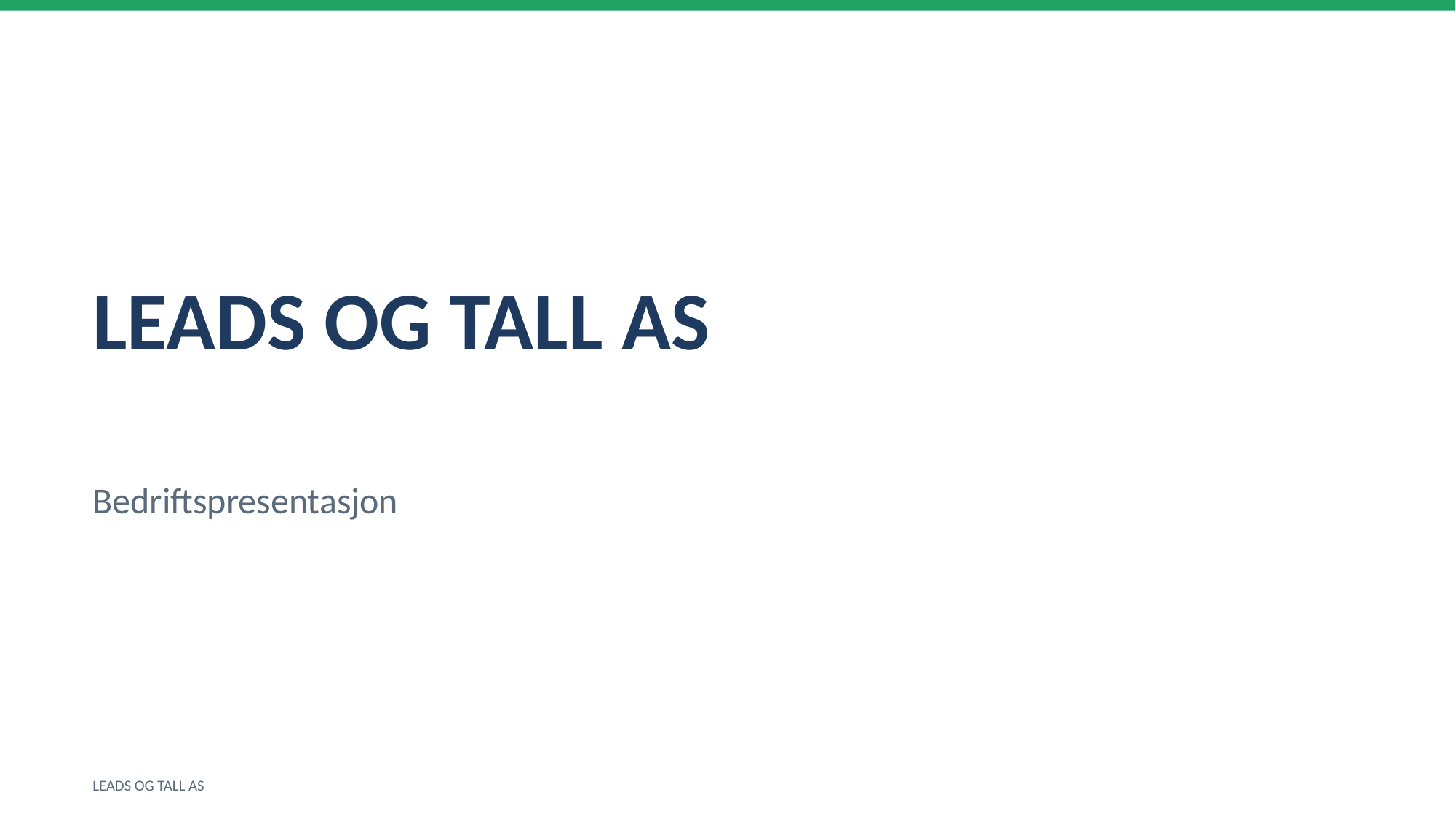

LEADS OG TALL AS
Bedriftspresentasjon
LEADS OG TALL AS